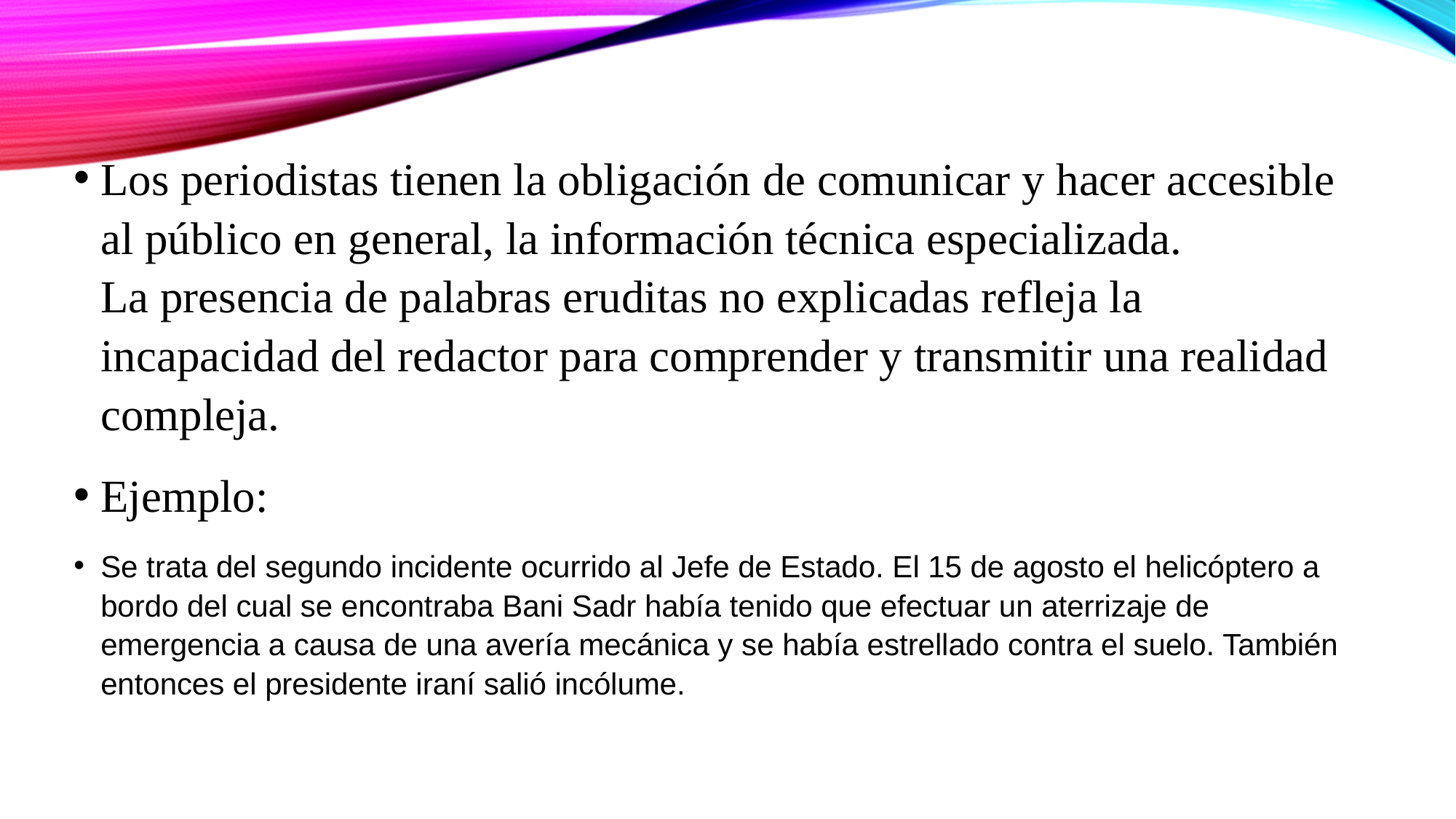

Los periodistas tienen la obligación de comunicar y hacer accesible al público en general, la información técnica especializada.
La presencia de palabras eruditas no explicadas refleja la incapacidad del redactor para comprender y transmitir una realidad compleja.
Ejemplo:
Se trata del segundo incidente ocurrido al Jefe de Estado. El 15 de agosto el helicóptero a bordo del cual se encontraba Bani Sadr había tenido que efectuar un aterrizaje de emergencia a causa de una avería mecánica y se había estrellado contra el suelo. También entonces el presidente iraní salió incólume.